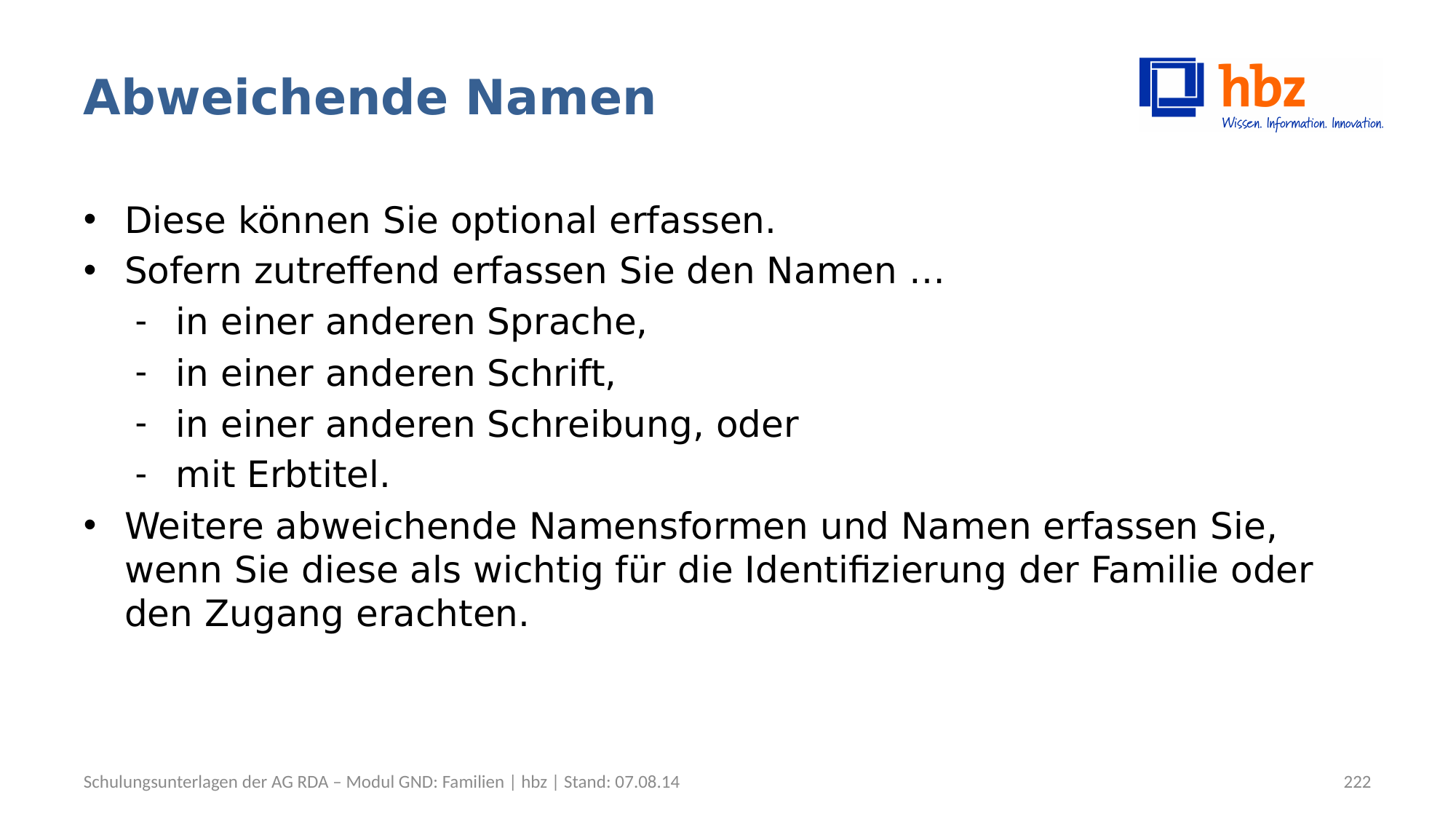

# Abweichende Namen
Diese können Sie optional erfassen.
Sofern zutreffend erfassen Sie den Namen …
in einer anderen Sprache,
in einer anderen Schrift,
in einer anderen Schreibung, oder
mit Erbtitel.
Weitere abweichende Namensformen und Namen erfassen Sie, wenn Sie diese als wichtig für die Identifizierung der Familie oder den Zugang erachten.
Schulungsunterlagen der AG RDA – Modul GND: Familien | hbz | Stand: 07.08.14
222